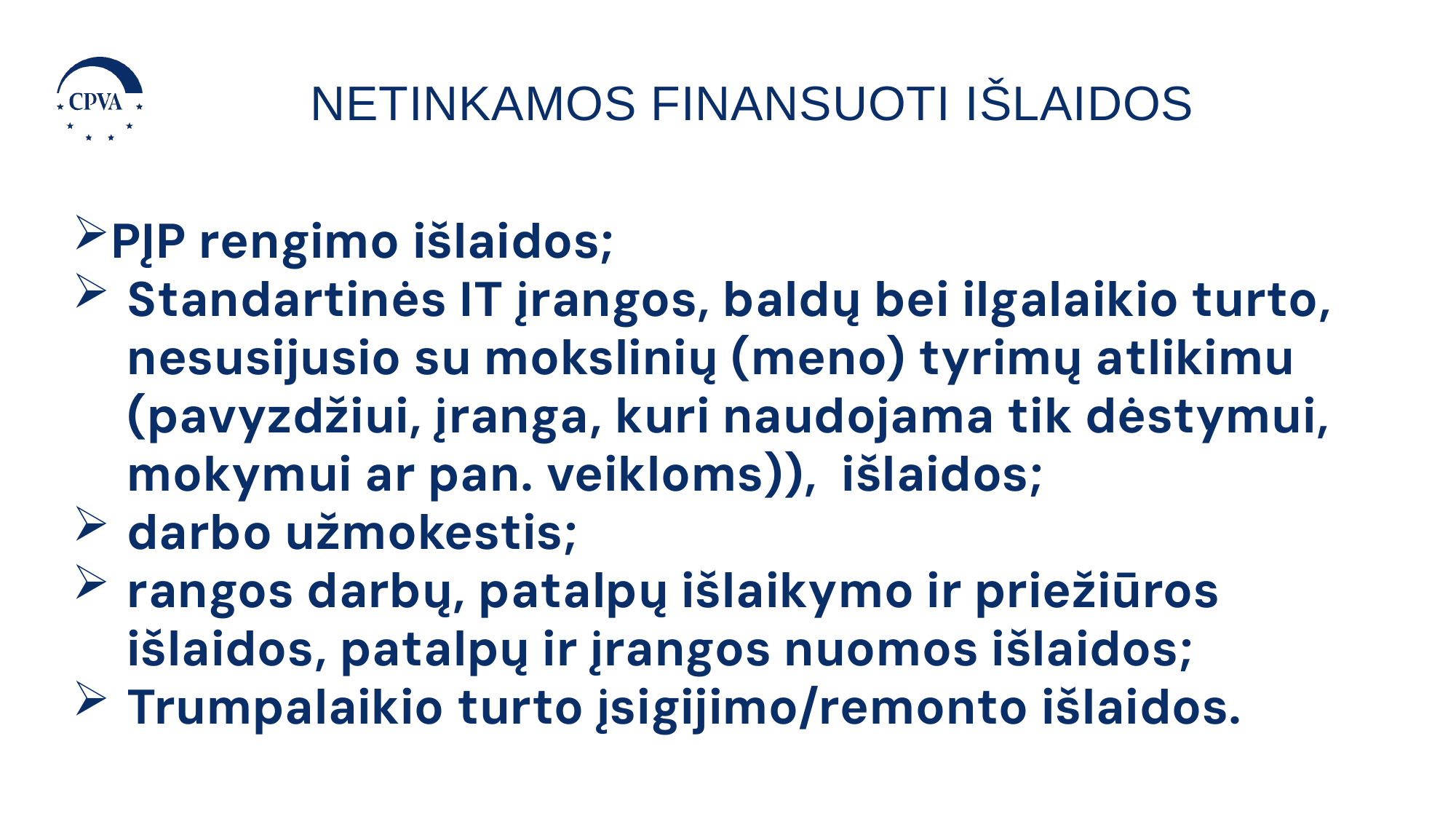

NETINKAMOS FINANSUOTI IŠLAIDOS
PĮP rengimo išlaidos;
Standartinės IT įrangos, baldų bei ilgalaikio turto, nesusijusio su mokslinių (meno) tyrimų atlikimu (pavyzdžiui, įranga, kuri naudojama tik dėstymui, mokymui ar pan. veikloms)),  išlaidos;
darbo užmokestis;
rangos darbų, patalpų išlaikymo ir priežiūros išlaidos, patalpų ir įrangos nuomos išlaidos;
Trumpalaikio turto įsigijimo/remonto išlaidos.